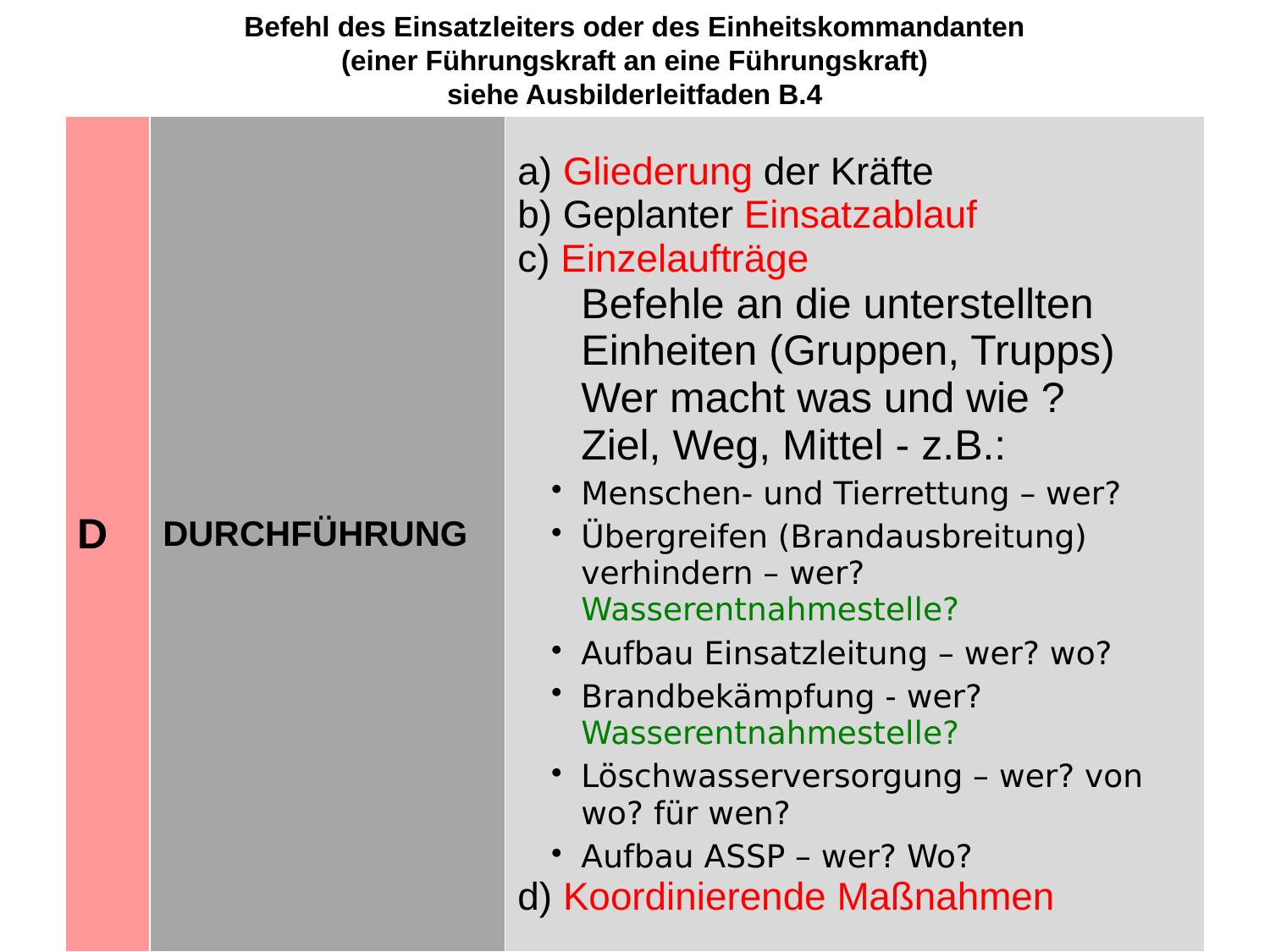

Befehl des Einsatzleiters oder des Einheitskommandanten
(einer Führungskraft an eine Führungskraft)
siehe Ausbilderleitfaden B.4
| D | DURCHFÜHRUNG | a) Gliederung der Kräfte b) Geplanter Einsatzablauf c) Einzelaufträge Befehle an die unterstellten Einheiten (Gruppen, Trupps) Wer macht was und wie ? Ziel, Weg, Mittel - z.B.: Menschen- und Tierrettung – wer? Übergreifen (Brandausbreitung) verhindern – wer? Wasserentnahmestelle? Aufbau Einsatzleitung – wer? wo? Brandbekämpfung - wer? Wasserentnahmestelle? Löschwasserversorgung – wer? von wo? für wen? Aufbau ASSP – wer? Wo? d) Koordinierende Maßnahmen |
| --- | --- | --- |